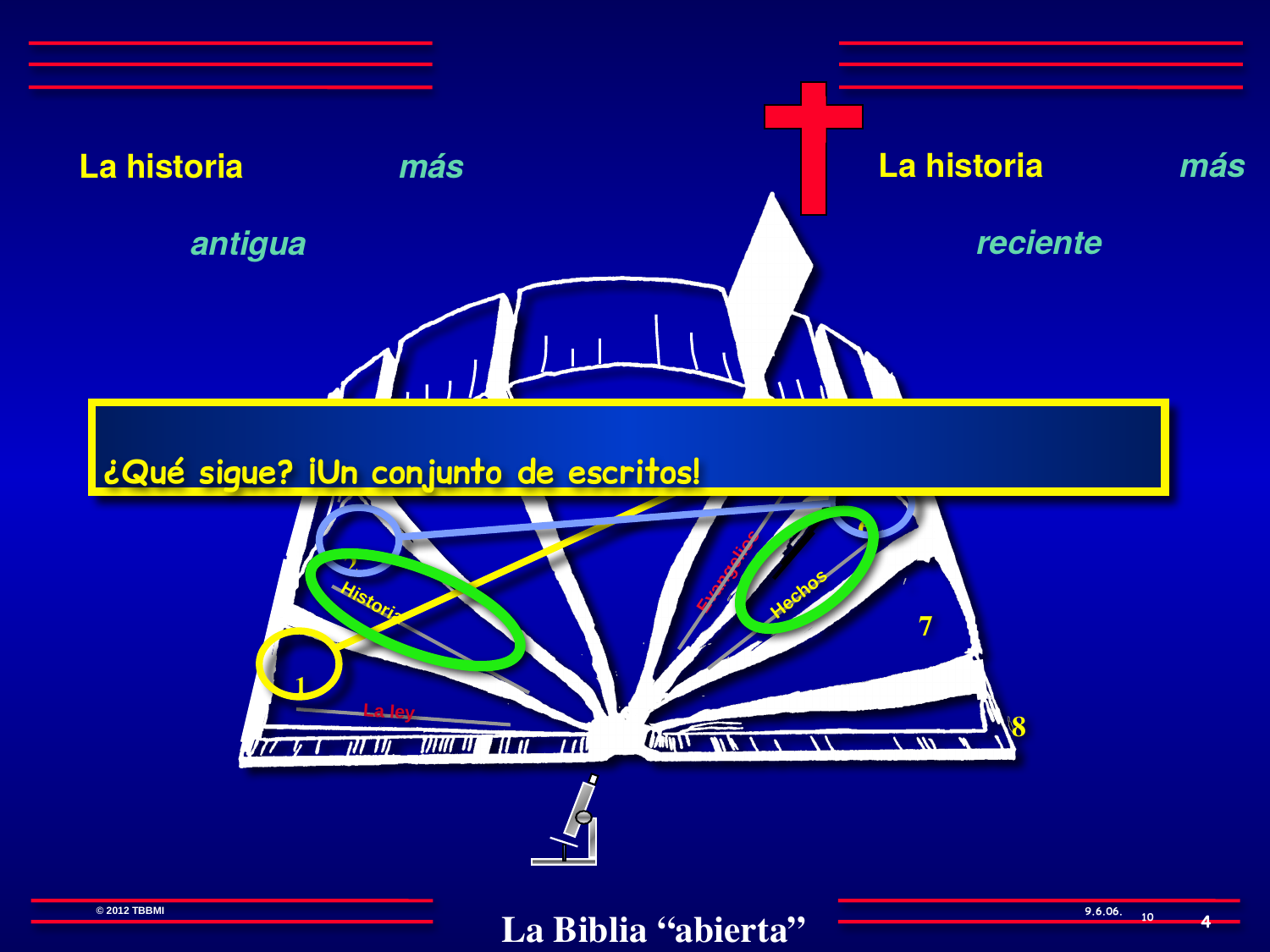

La historia               más reciente
     La historia                 más antigua
4

¿Qué sigue? ¡Un conjunto de escritos!
3

5

6
Evangelios
2

Hechos
7

Historia
1
8
La ley

4
10